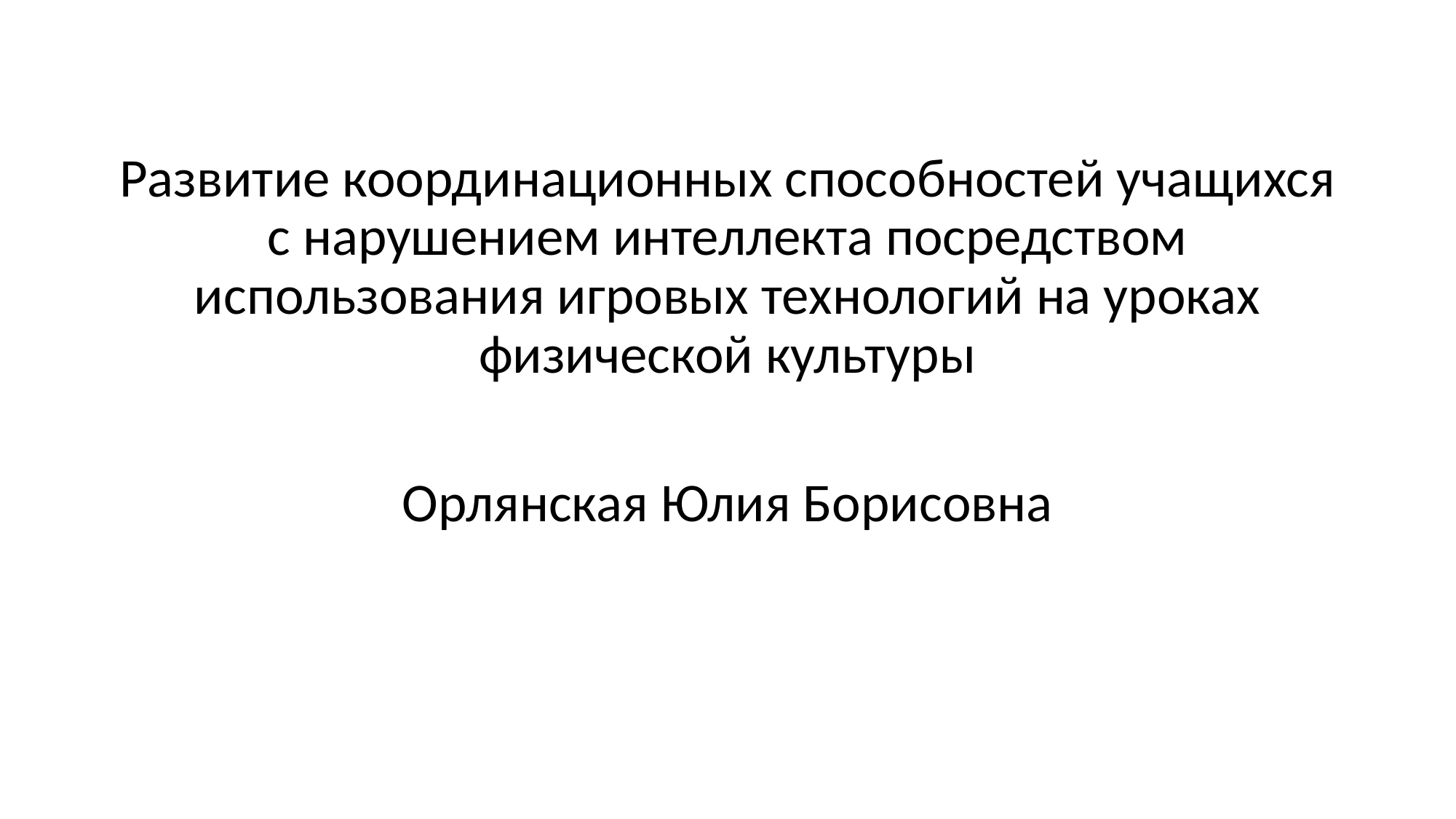

Развитие координационных способностей учащихся c нарушением интеллекта посредством использования игровых технологий на уроках физической культуры

Орлянская Юлия Борисовна